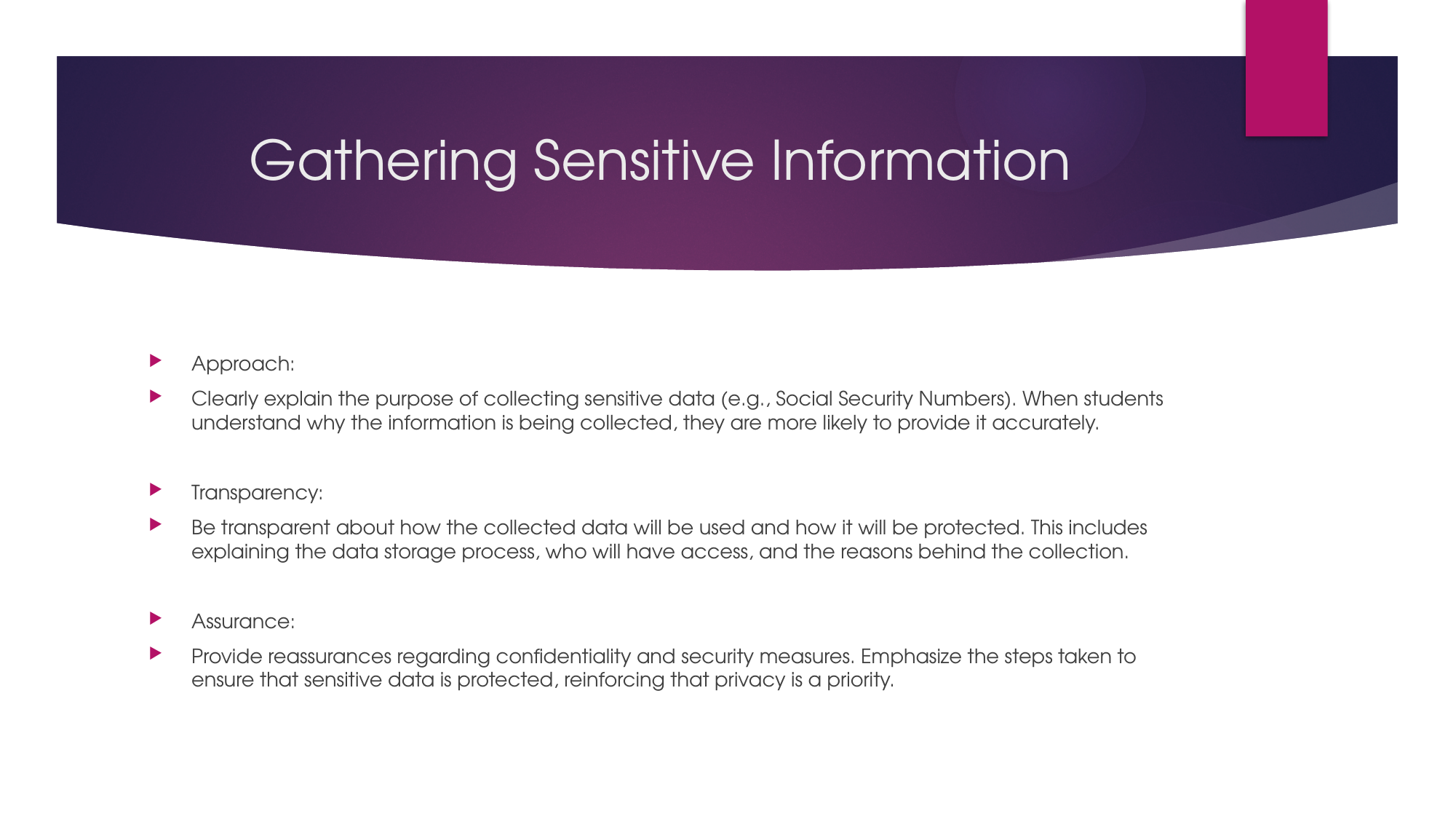

# Gathering Sensitive Information

Approach:
Clearly explain the purpose of collecting sensitive data (e.g., Social Security Numbers). When students understand why the information is being collected, they are more likely to provide it accurately.

Transparency:
Be transparent about how the collected data will be used and how it will be protected. This includes explaining the data storage process, who will have access, and the reasons behind the collection.

Assurance:
Provide reassurances regarding confidentiality and security measures. Emphasize the steps taken to ensure that sensitive data is protected, reinforcing that privacy is a priority.